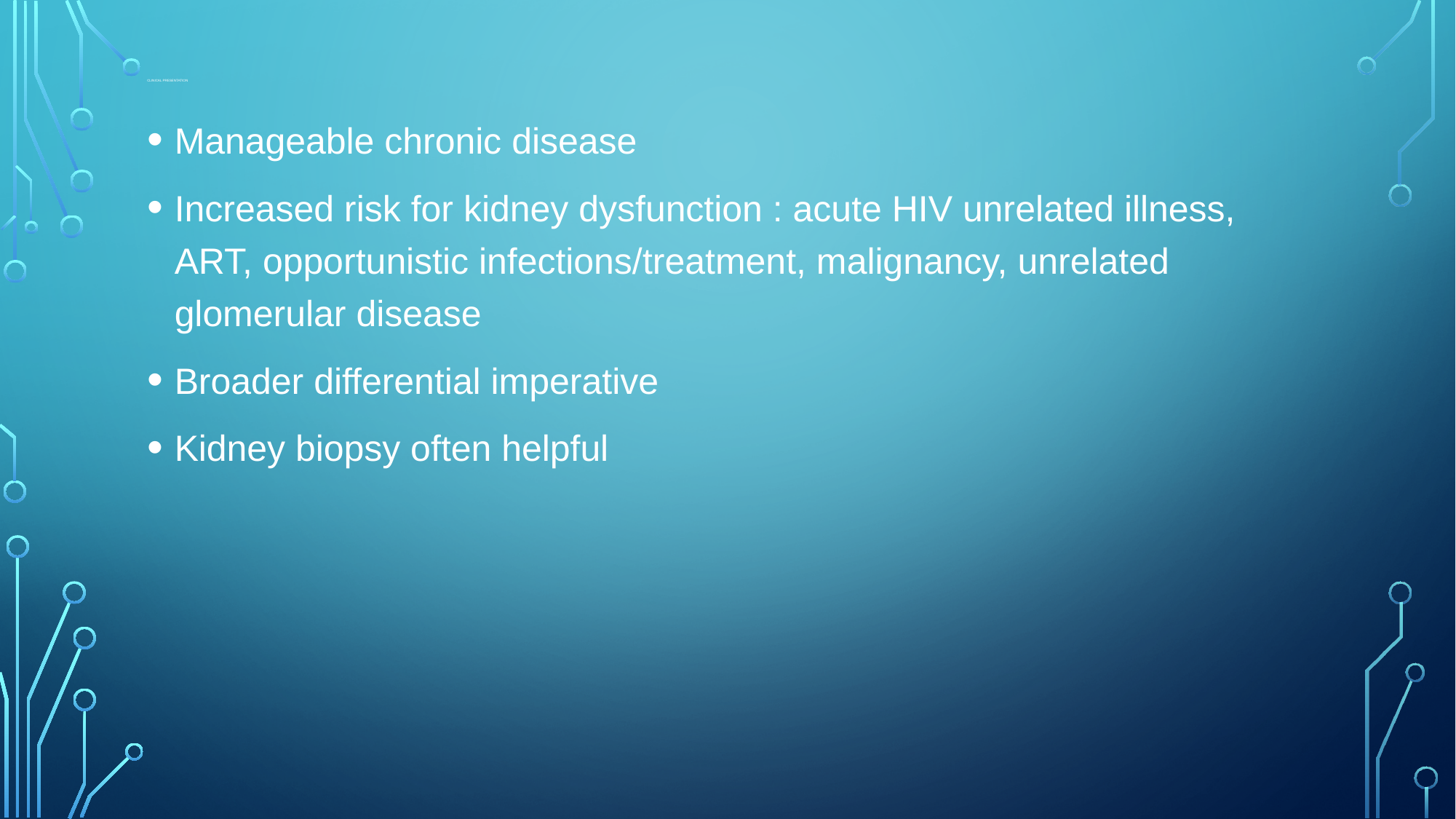

# Clinical presentation
Manageable chronic disease
Increased risk for kidney dysfunction : acute HIV unrelated illness, ART, opportunistic infections/treatment, malignancy, unrelated glomerular disease
Broader differential imperative
Kidney biopsy often helpful